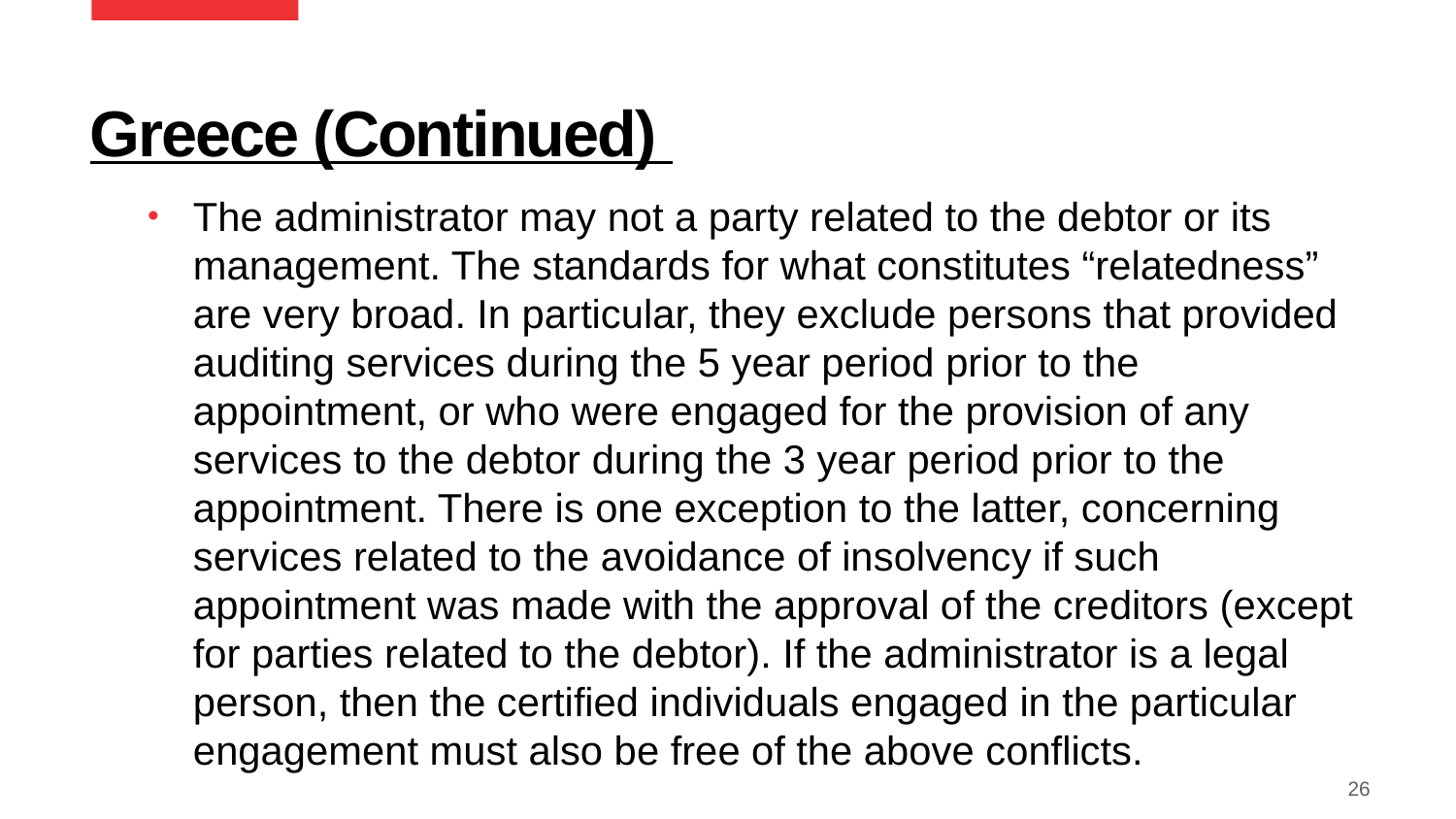

# Greece (Continued)
The administrator may not a party related to the debtor or its management. The standards for what constitutes “relatedness” are very broad. In particular, they exclude persons that provided auditing services during the 5 year period prior to the appointment, or who were engaged for the provision of any services to the debtor during the 3 year period prior to the appointment. There is one exception to the latter, concerning services related to the avoidance of insolvency if such appointment was made with the approval of the creditors (except for parties related to the debtor). If the administrator is a legal person, then the certified individuals engaged in the particular engagement must also be free of the above conflicts.
26